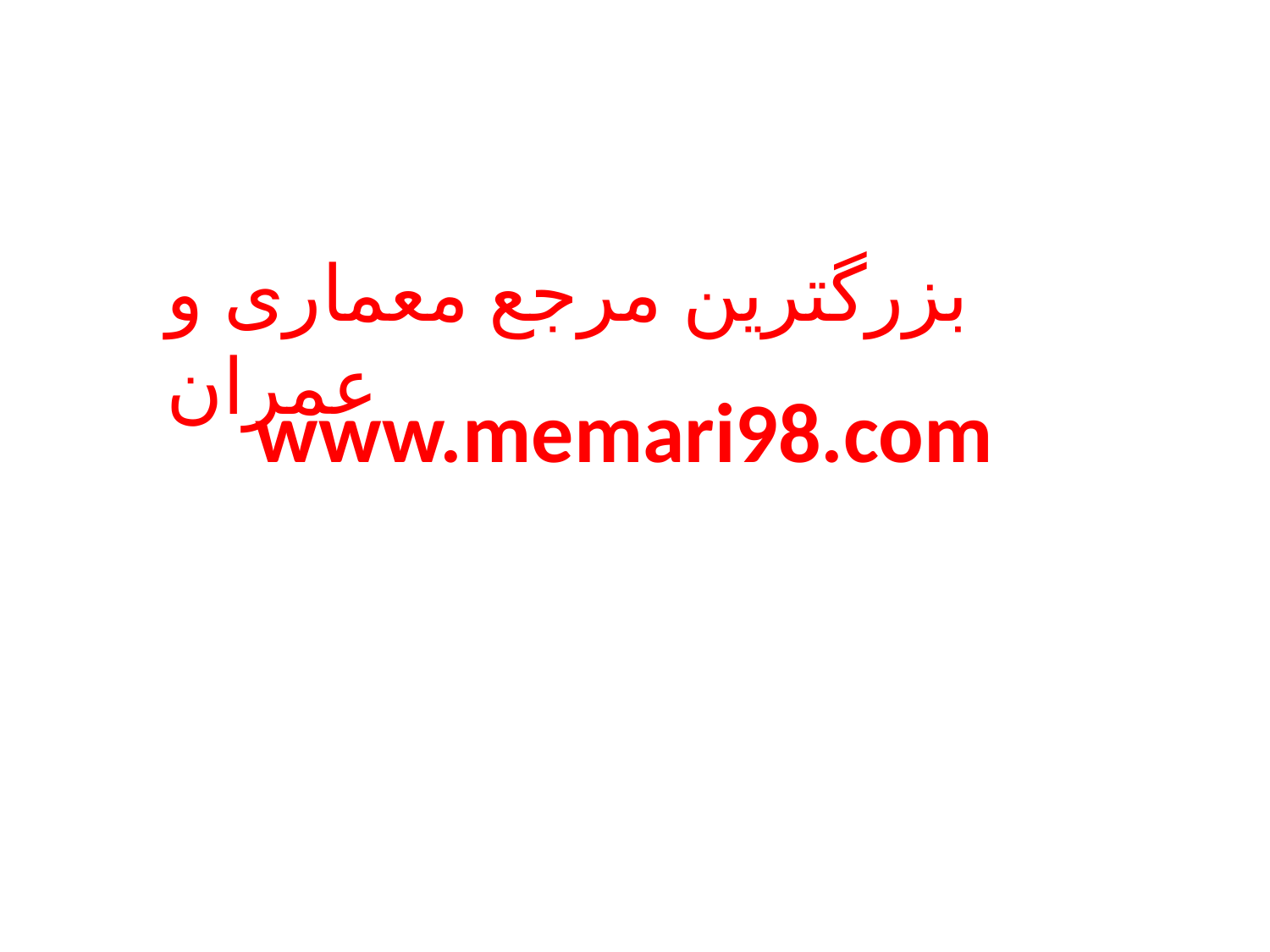

بزرگترین مرجع معماری و عمران
# www.memari98.com